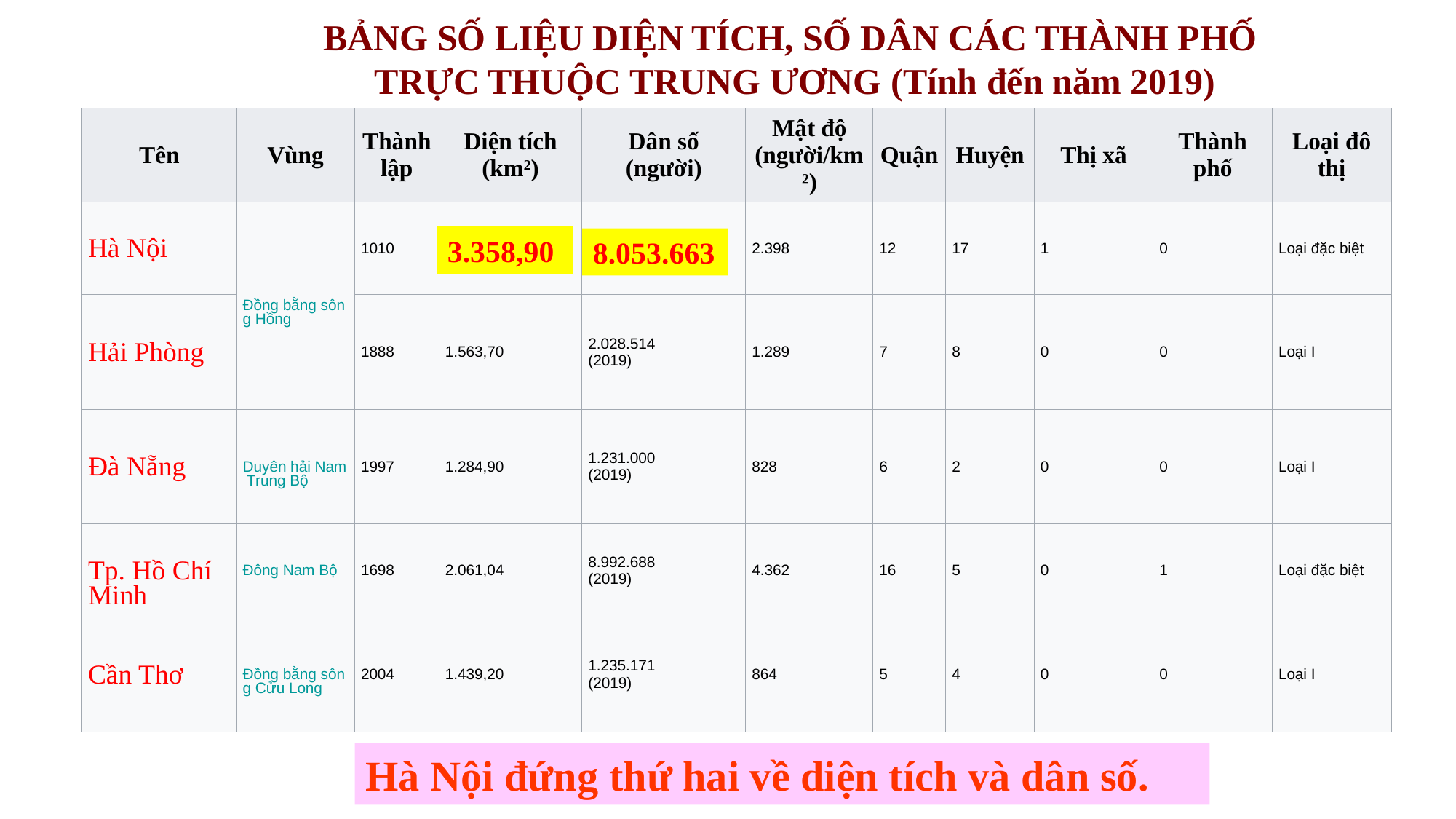

BẢNG SỐ LIỆU DIỆN TÍCH, SỐ DÂN CÁC THÀNH PHỐ
TRỰC THUỘC TRUNG ƯƠNG (Tính đến năm 2019)
| Tên | Vùng | Thành lập | Diện tích (km²) | Dân số (người) | Mật độ (người/km²) | Quận | Huyện | Thị xã | Thành phố | Loại đô thị |
| --- | --- | --- | --- | --- | --- | --- | --- | --- | --- | --- |
| Hà Nội | Đồng bằng sông Hồng | 1010 | 3.358,90 | 8.053.663 (2019) | 2.398 | 12 | 17 | 1 | 0 | Loại đặc biệt |
| Hải Phòng |  | 1888 | 1.563,70 | 2.028.514 (2019) | 1.289 | 7 | 8 | 0 | 0 | Loại I |
| Đà Nẵng | Duyên hải Nam Trung Bộ | 1997 | 1.284,90 | 1.231.000 (2019) | 828 | 6 | 2 | 0 | 0 | Loại I |
| Tp. Hồ Chí Minh | Đông Nam Bộ | 1698 | 2.061,04 | 8.992.688 (2019) | 4.362 | 16 | 5 | 0 | 1 | Loại đặc biệt |
| Cần Thơ | Đồng bằng sông Cửu Long | 2004 | 1.439,20 | 1.235.171 (2019) | 864 | 5 | 4 | 0 | 0 | Loại I |
3.358,90
8.053.663
Hà Nội đứng thứ hai về diện tích và dân số.